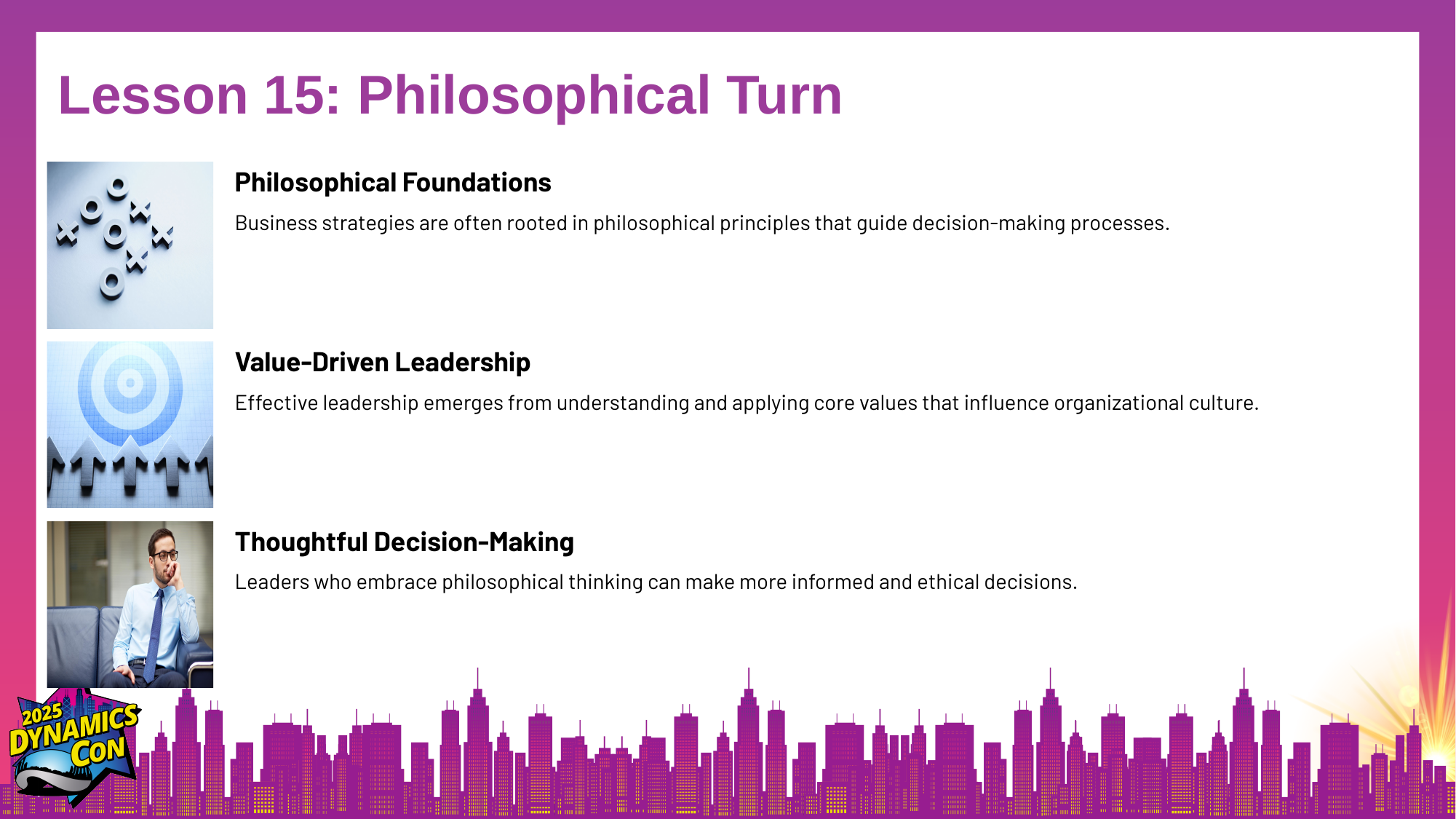

# Lesson 15: Philosophical Turn
Philosophical Foundations
Business strategies are often rooted in philosophical principles that guide decision-making processes.
Value-Driven Leadership
Effective leadership emerges from understanding and applying core values that influence organizational culture.
Thoughtful Decision-Making
Leaders who embrace philosophical thinking can make more informed and ethical decisions.